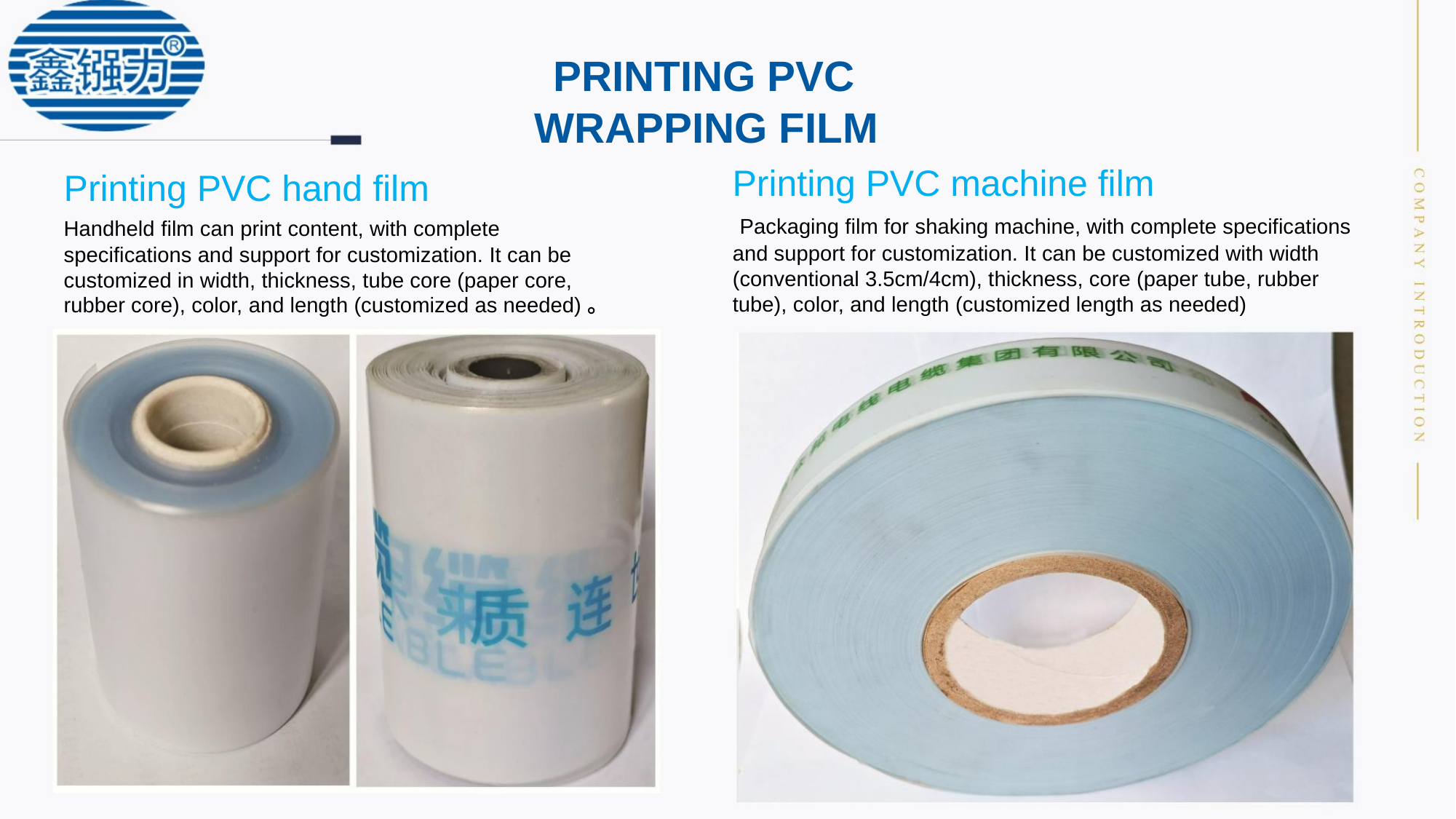

PRINTING PVC
WRAPPING FILM
Printing PVC machine film
Printing PVC hand film
Packaging film for shaking machine, with complete specifications
and support for customization. It can be customized with width
(conventional 3.5cm/4cm), thickness, core (paper tube, rubber
tube), color, and length (customized length as needed)
Handheld film can print content, with complete
specifications and support for customization. It can be
customized in width, thickness, tube core (paper core,
rubber core), color, and length (customized as needed)。